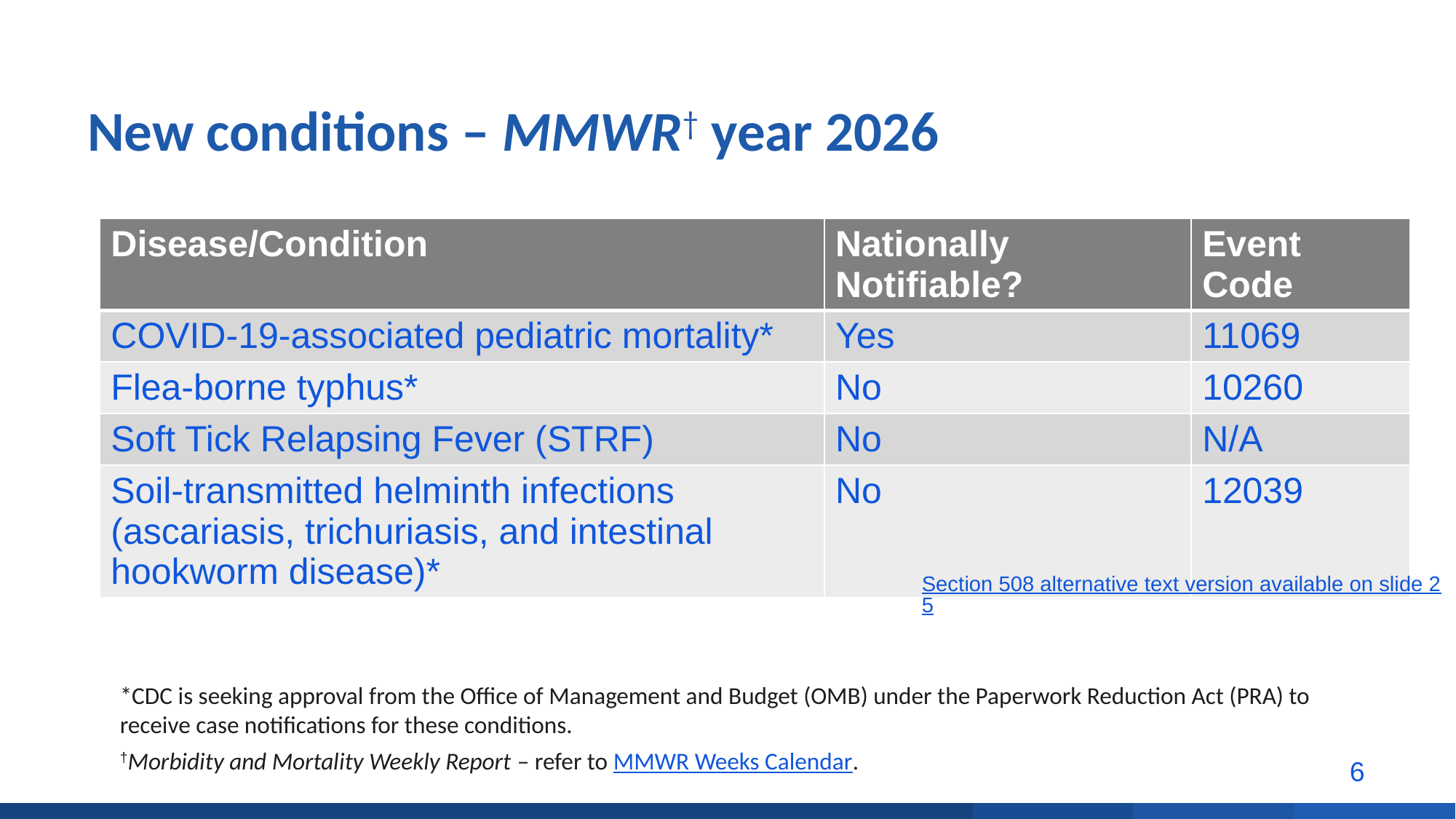

# New conditions – MMWR† year 2026

| Disease/Condition | Nationally Notifiable? | Event Code |
| --- | --- | --- |
| COVID-19-associated pediatric mortality\* | Yes | 11069 |
| Flea-borne typhus\* | No | 10260 |
| Soft Tick Relapsing Fever (STRF) | No | N/A |
| Soil-transmitted helminth infections (ascariasis, trichuriasis, and intestinal hookworm disease)\* | No | 12039 |
Section 508 alternative text version available on slide 25

*CDC is seeking approval from the Office of Management and Budget (OMB) under the Paperwork Reduction Act (PRA) to receive case notifications for these conditions.
†Morbidity and Mortality Weekly Report – refer to MMWR Weeks Calendar.
6